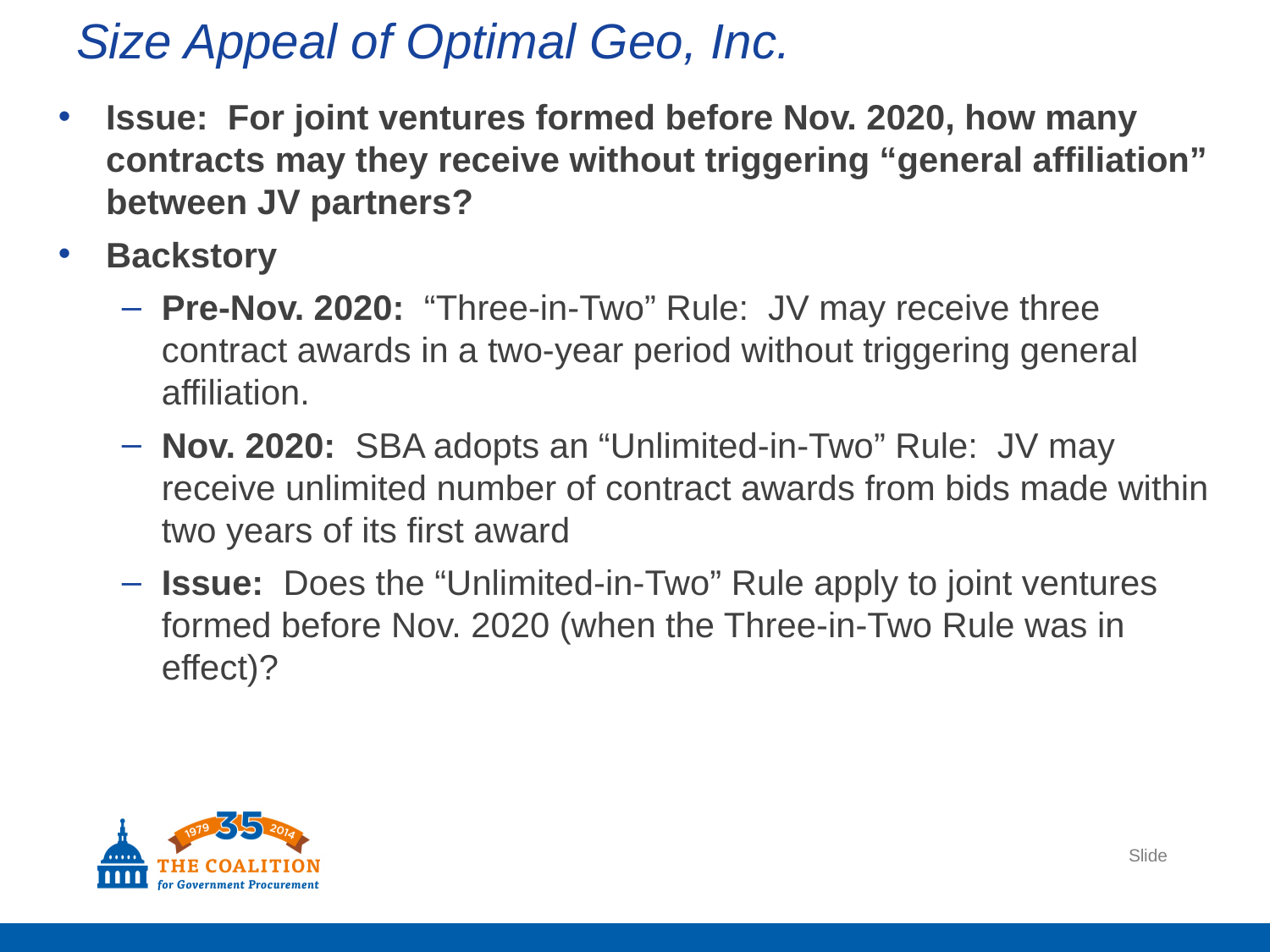

# Size Appeal of Optimal Geo, Inc.
Issue:  For joint ventures formed before Nov. 2020, how many contracts may they receive without triggering “general affiliation” between JV partners?
Backstory
Pre-Nov. 2020:  “Three-in-Two” Rule:  JV may receive three contract awards in a two-year period without triggering general affiliation.
Nov. 2020:  SBA adopts an “Unlimited-in-Two” Rule:  JV may receive unlimited number of contract awards from bids made within two years of its first award
Issue:  Does the “Unlimited-in-Two” Rule apply to joint ventures formed before Nov. 2020 (when the Three-in-Two Rule was in effect)?